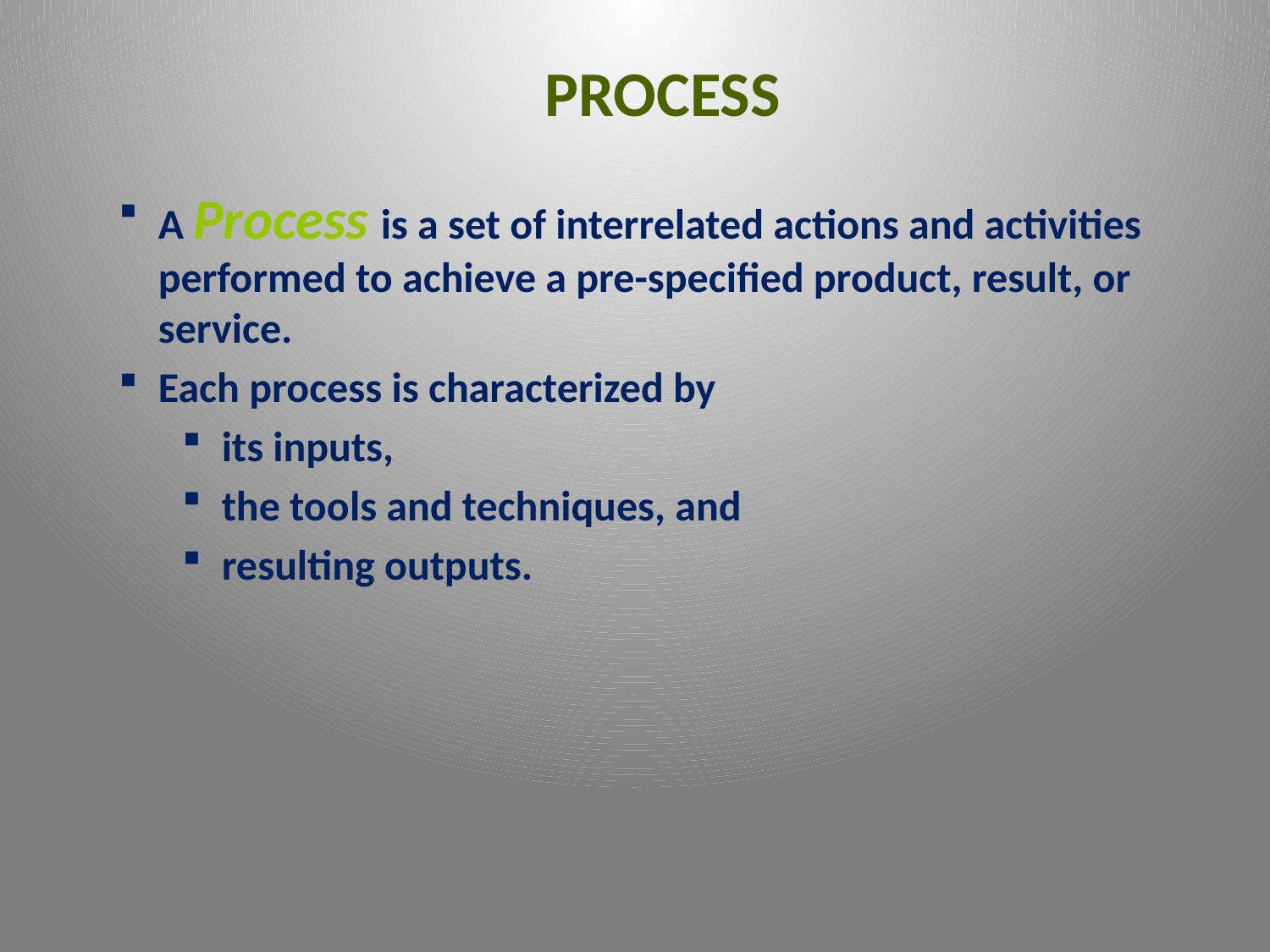

ProCESS
A Process is a set of interrelated actions and activities performed to achieve a pre-specified product, result, or service.
Each process is characterized by
its inputs,
the tools and techniques, and
resulting outputs.